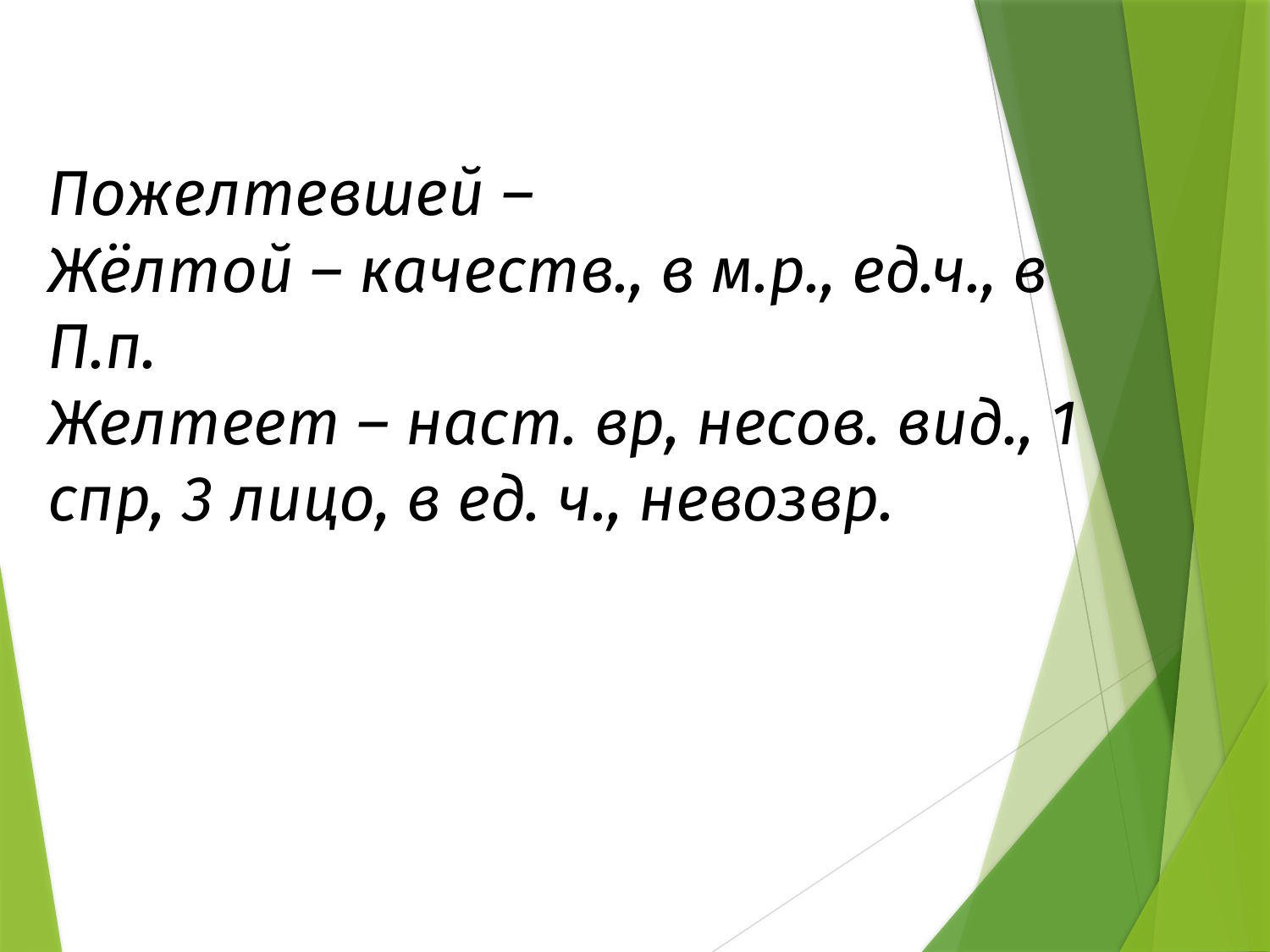

Пожелтевшей –
Жёлтой – качеств., в м.р., ед.ч., в П.п.
Желтеет – наст. вр, несов. вид., 1 спр, 3 лицо, в ед. ч., невозвр.